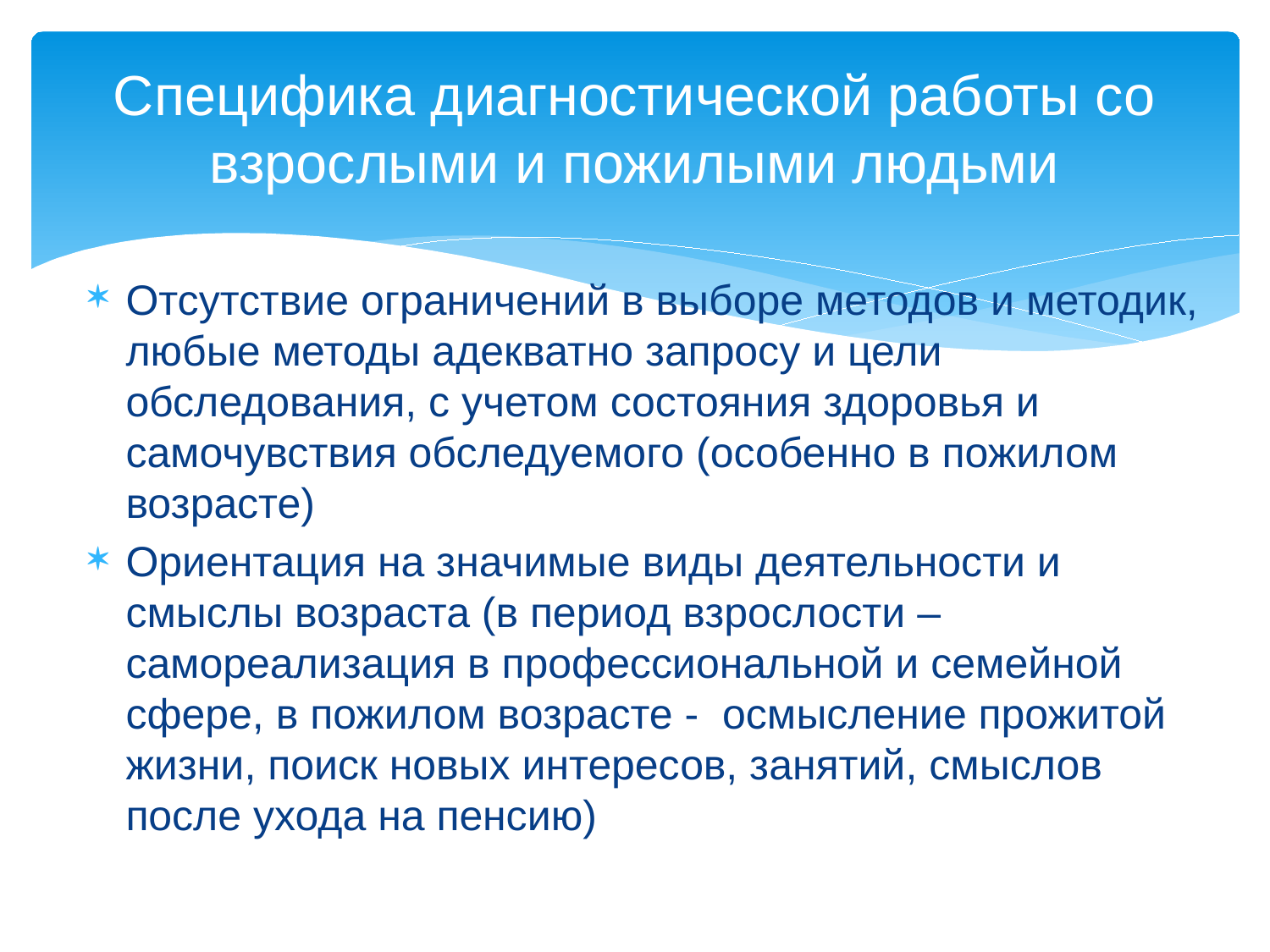

# Специфика диагностической работы со взрослыми и пожилыми людьми
Отсутствие ограничений в выборе методов и методик, любые методы адекватно запросу и цели обследования, с учетом состояния здоровья и самочувствия обследуемого (особенно в пожилом возрасте)
Ориентация на значимые виды деятельности и смыслы возраста (в период взрослости – самореализация в профессиональной и семейной сфере, в пожилом возрасте -  осмысление прожитой жизни, поиск новых интересов, занятий, смыслов после ухода на пенсию)